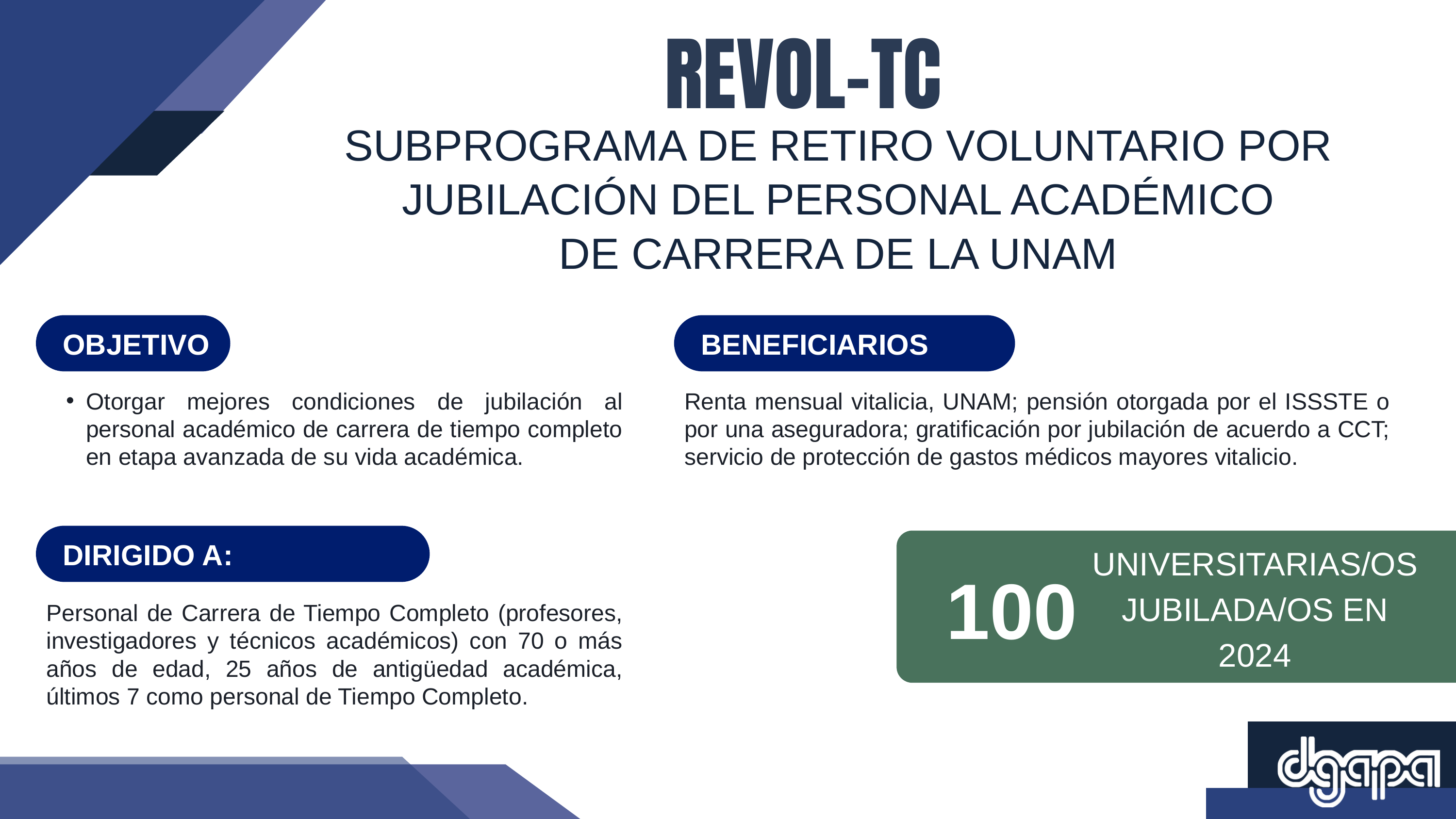

REVOL-TC
SUBPROGRAMA DE RETIRO VOLUNTARIO POR JUBILACIÓN DEL PERSONAL ACADÉMICO
 DE CARRERA DE LA UNAM

OBJETIVO
BENEFICIARIOS
Otorgar mejores condiciones de jubilación al personal académico de carrera de tiempo completo en etapa avanzada de su vida académica.

Renta mensual vitalicia, UNAM; pensión otorgada por el ISSSTE o por una aseguradora; gratificación por jubilación de acuerdo a CCT; servicio de protección de gastos médicos mayores vitalicio.

DIRIGIDO A:

UNIVERSITARIAS/OS JUBILADA/OS EN 2024
100
Personal de Carrera de Tiempo Completo (profesores, investigadores y técnicos académicos) con 70 o más años de edad, 25 años de antigüedad académica, últimos 7 como personal de Tiempo Completo.